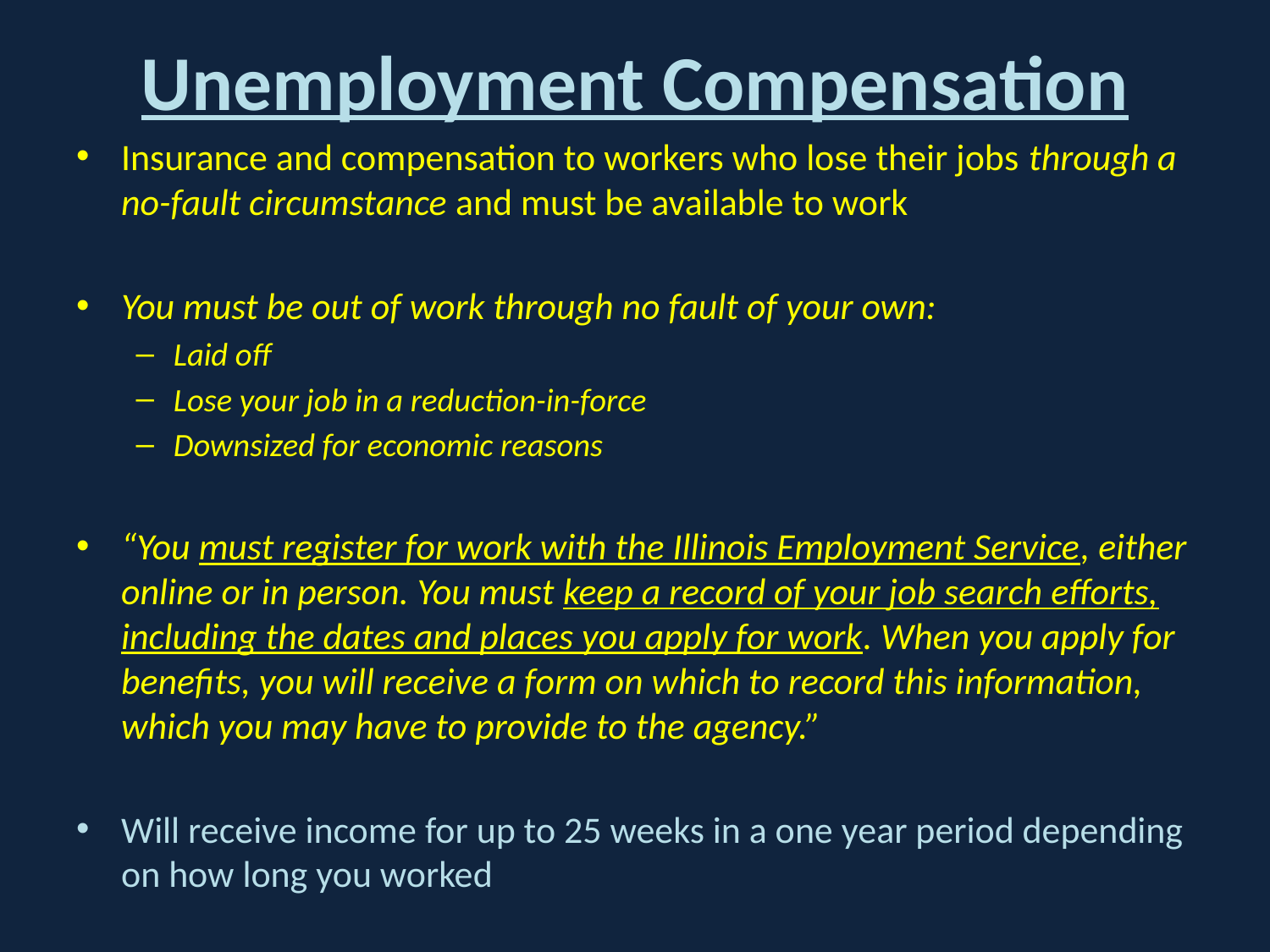

# Unemployment Compensation
Insurance and compensation to workers who lose their jobs through a no-fault circumstance and must be available to work

You must be out of work through no fault of your own:
Laid off
Lose your job in a reduction-in-force
Downsized for economic reasons

“You must register for work with the Illinois Employment Service, either online or in person. You must keep a record of your job search efforts, including the dates and places you apply for work. When you apply for benefits, you will receive a form on which to record this information, which you may have to provide to the agency.”

Will receive income for up to 25 weeks in a one year period depending on how long you worked